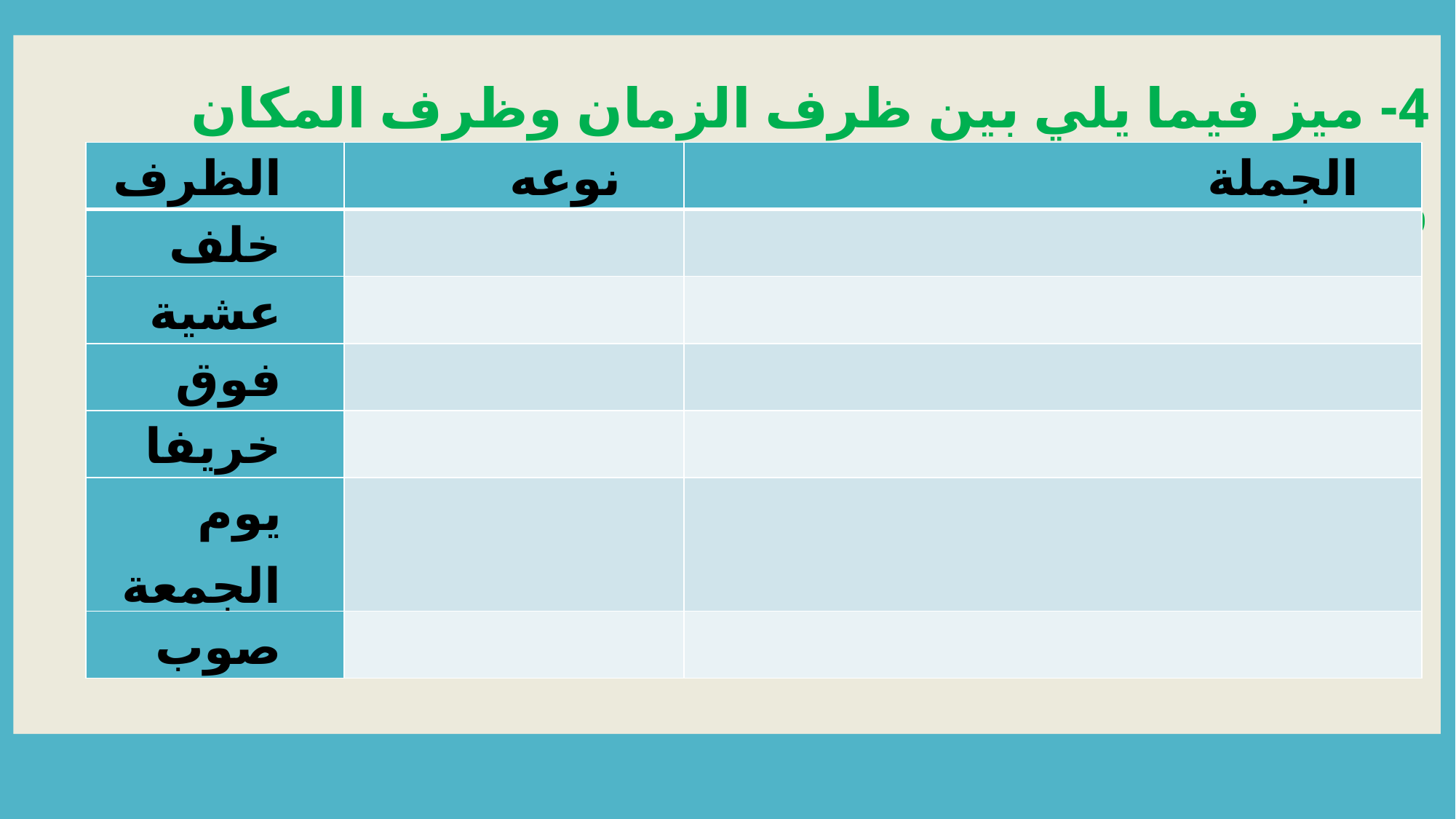

4- ميز فيما يلي بين ظرف الزمان وظرف المكان واستعمل كلا منهما في جملة:

| الظرف | نوعه | الجملة |
| --- | --- | --- |
| خلف |  |  |
| عشية |  |  |
| فوق |  |  |
| خريفا |  |  |
| يوم الجمعة |  |  |
| صوب |  |  |